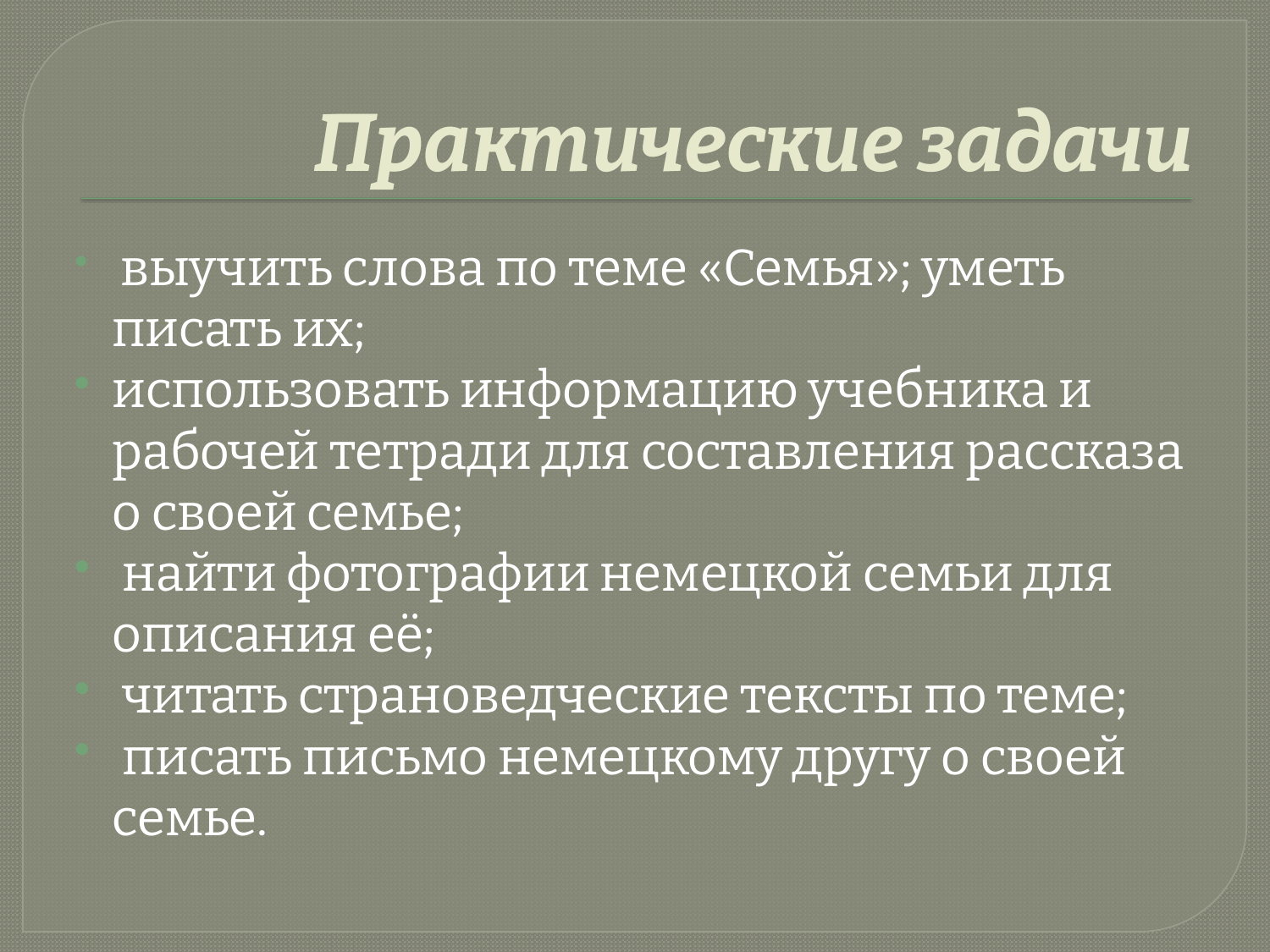

# Практические задачи
 выучить слова по теме «Семья»; уметь писать их;
использовать информацию учебника и рабочей тетради для составления рассказа о своей семье;
 найти фотографии немецкой семьи для описания её;
 читать страноведческие тексты по теме;
 писать письмо немецкому другу о своей семье.